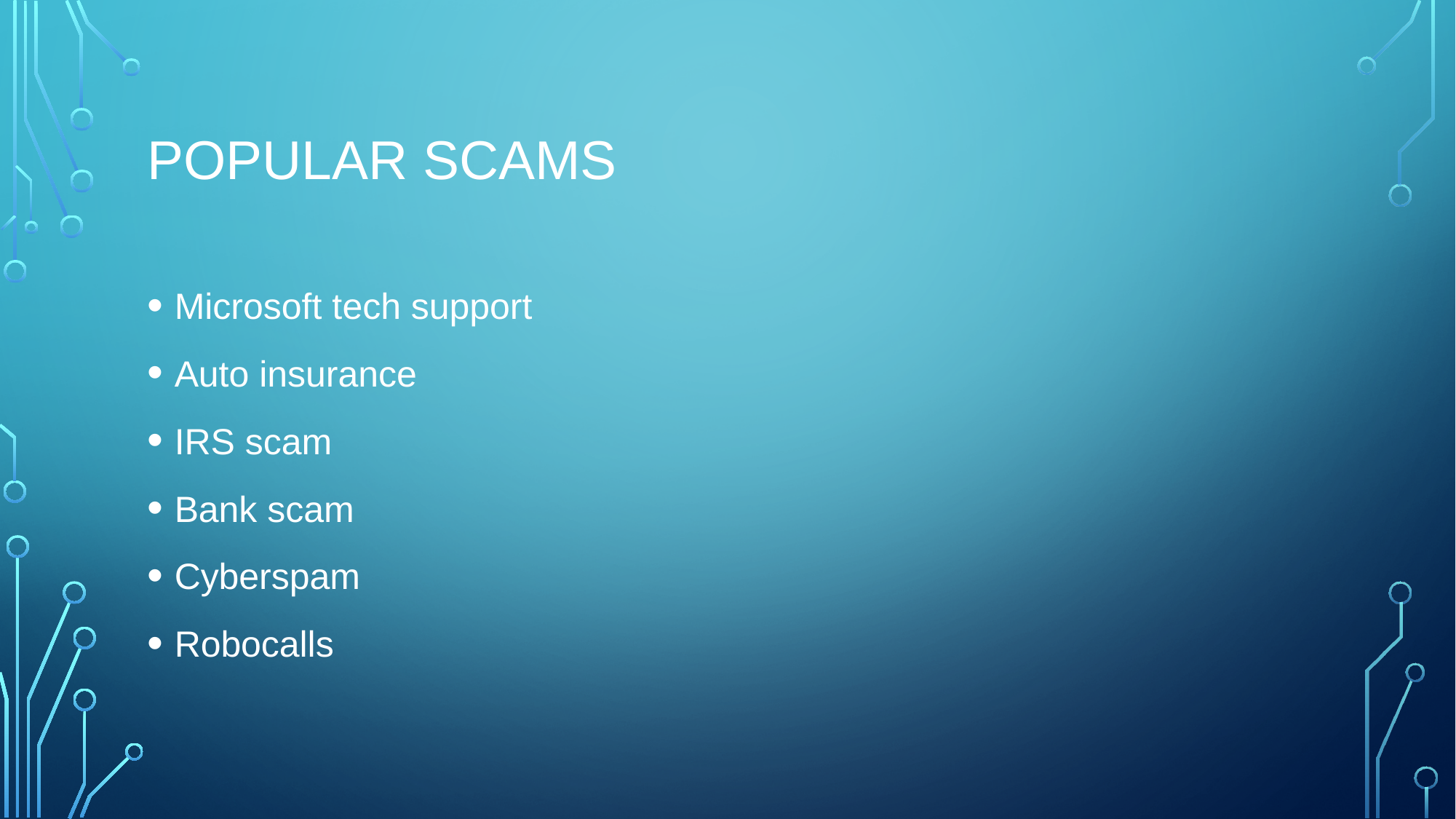

# Popular scams
Microsoft tech support
Auto insurance
IRS scam
Bank scam
Cyberspam
Robocalls